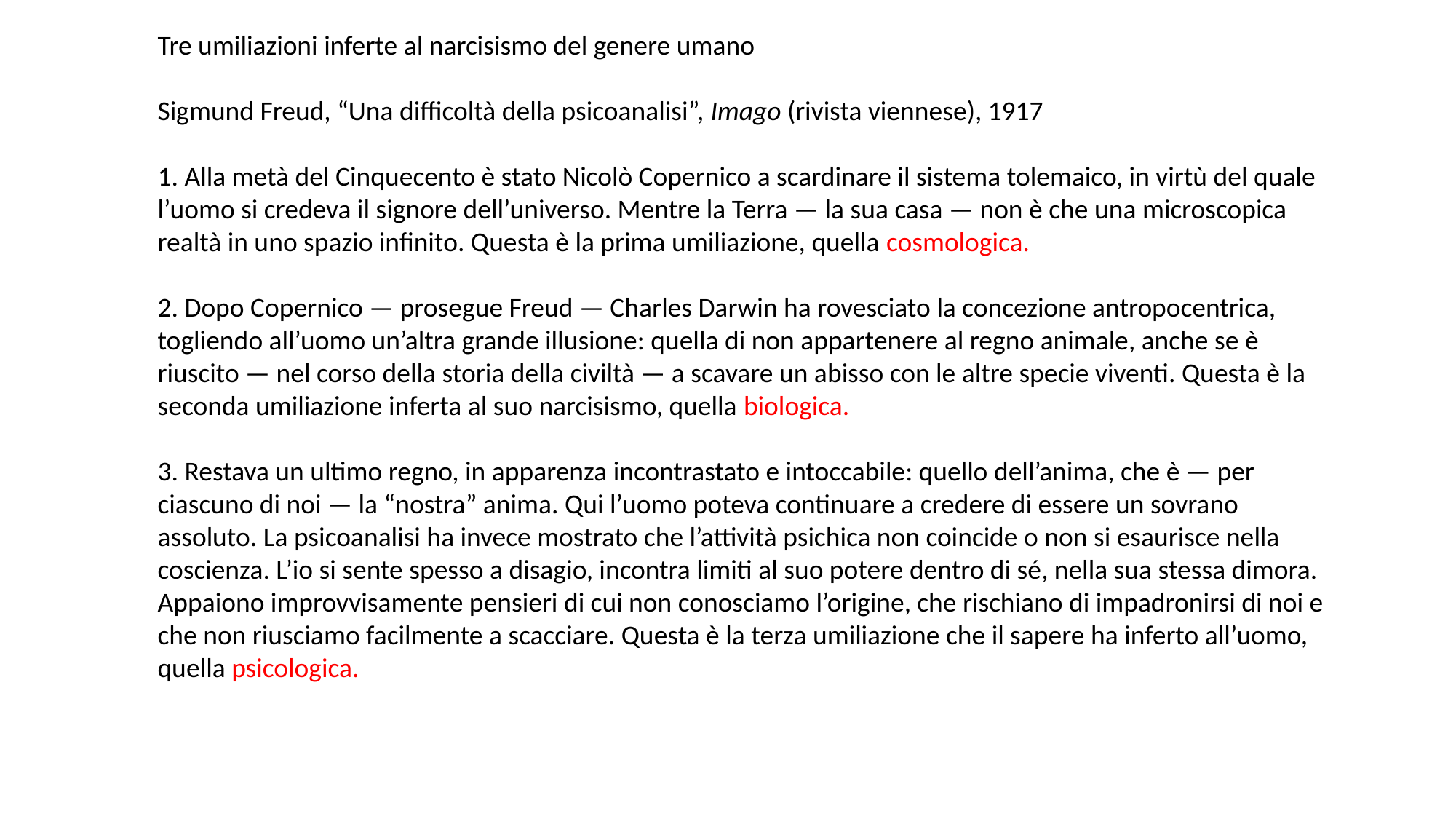

Tre umiliazioni inferte al narcisismo del genere umano

Sigmund Freud, “Una difficoltà della psicoanalisi”, Imago (rivista viennese), 1917

1. Alla metà del Cinquecento è stato Nicolò Copernico a scardinare il sistema tolemaico, in virtù del quale l’uomo si credeva il signore dell’universo. Mentre la Terra — la sua casa — non è che una microscopica realtà in uno spazio infinito. Questa è la prima umiliazione, quella cosmologica.

2. Dopo Copernico — prosegue Freud — Charles Darwin ha rovesciato la concezione antropocentrica, togliendo all’uomo un’altra grande illusione: quella di non appartenere al regno animale, anche se è riuscito — nel corso della storia della civiltà — a scavare un abisso con le altre specie viventi. Questa è la seconda umiliazione inferta al suo narcisismo, quella biologica.

3. Restava un ultimo regno, in apparenza incontrastato e intoccabile: quello dell’anima, che è — per ciascuno di noi — la “nostra” anima. Qui l’uomo poteva continuare a credere di essere un sovrano assoluto. La psicoanalisi ha invece mostrato che l’attività psichica non coincide o non si esaurisce nella coscienza. L’io si sente spesso a disagio, incontra limiti al suo potere dentro di sé, nella sua stessa dimora. Appaiono improvvisamente pensieri di cui non conosciamo l’origine, che rischiano di impadronirsi di noi e che non riusciamo facilmente a scacciare. Questa è la terza umiliazione che il sapere ha inferto all’uomo, quella psicologica.